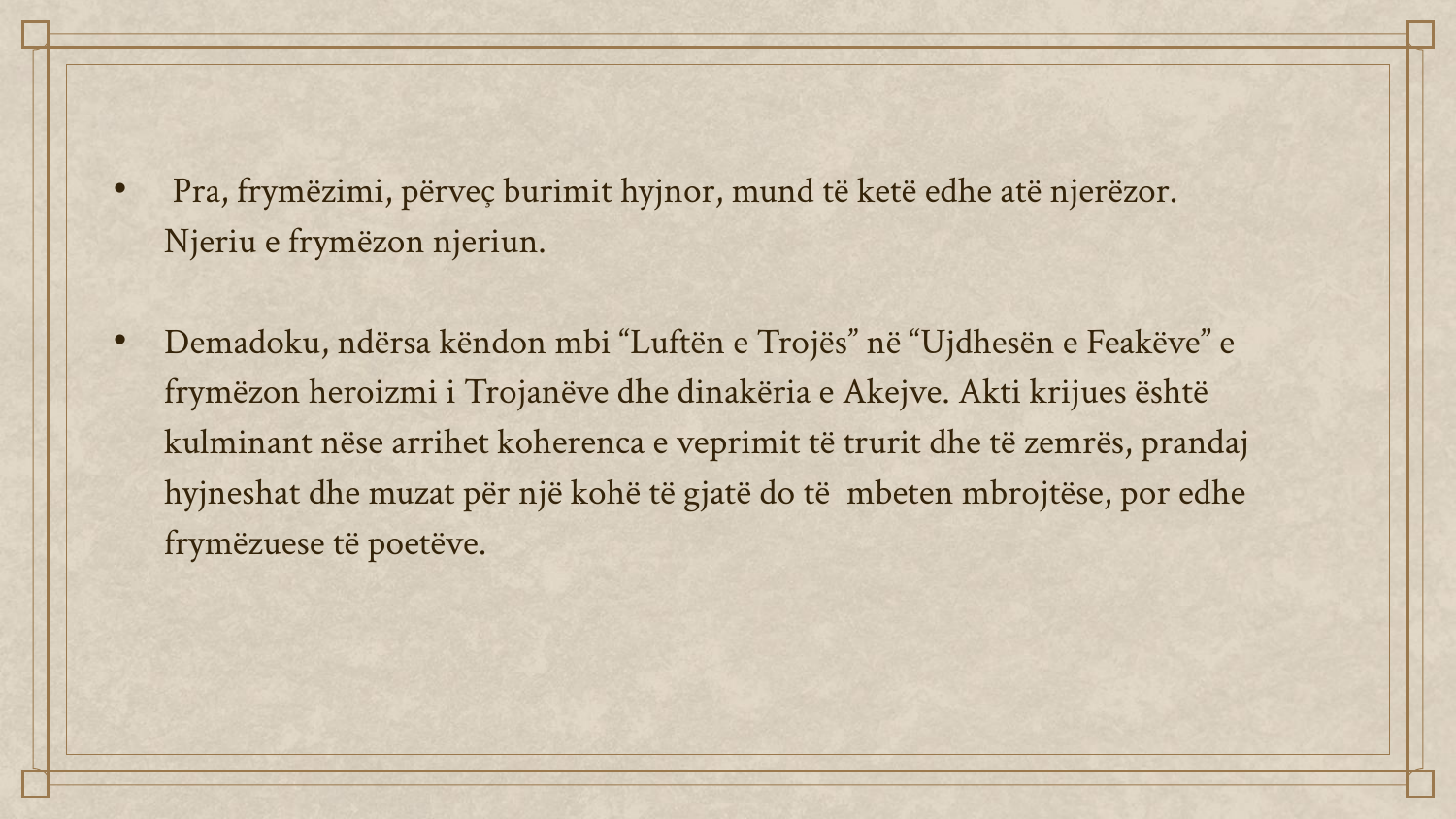

Pra, frymëzimi, përveç burimit hyjnor, mund të ketë edhe atë njerëzor. Njeriu e frymëzon njeriun.

Demadoku, ndërsa këndon mbi “Luftën e Trojës” në “Ujdhesën e Feakëve” e frymëzon heroizmi i Trojanëve dhe dinakëria e Akejve. Akti krijues është kulminant nëse arrihet koherenca e veprimit të trurit dhe të zemrës, prandaj hyjneshat dhe muzat për një kohë të gjatë do të  mbeten mbrojtëse, por edhe frymëzuese të poetëve.